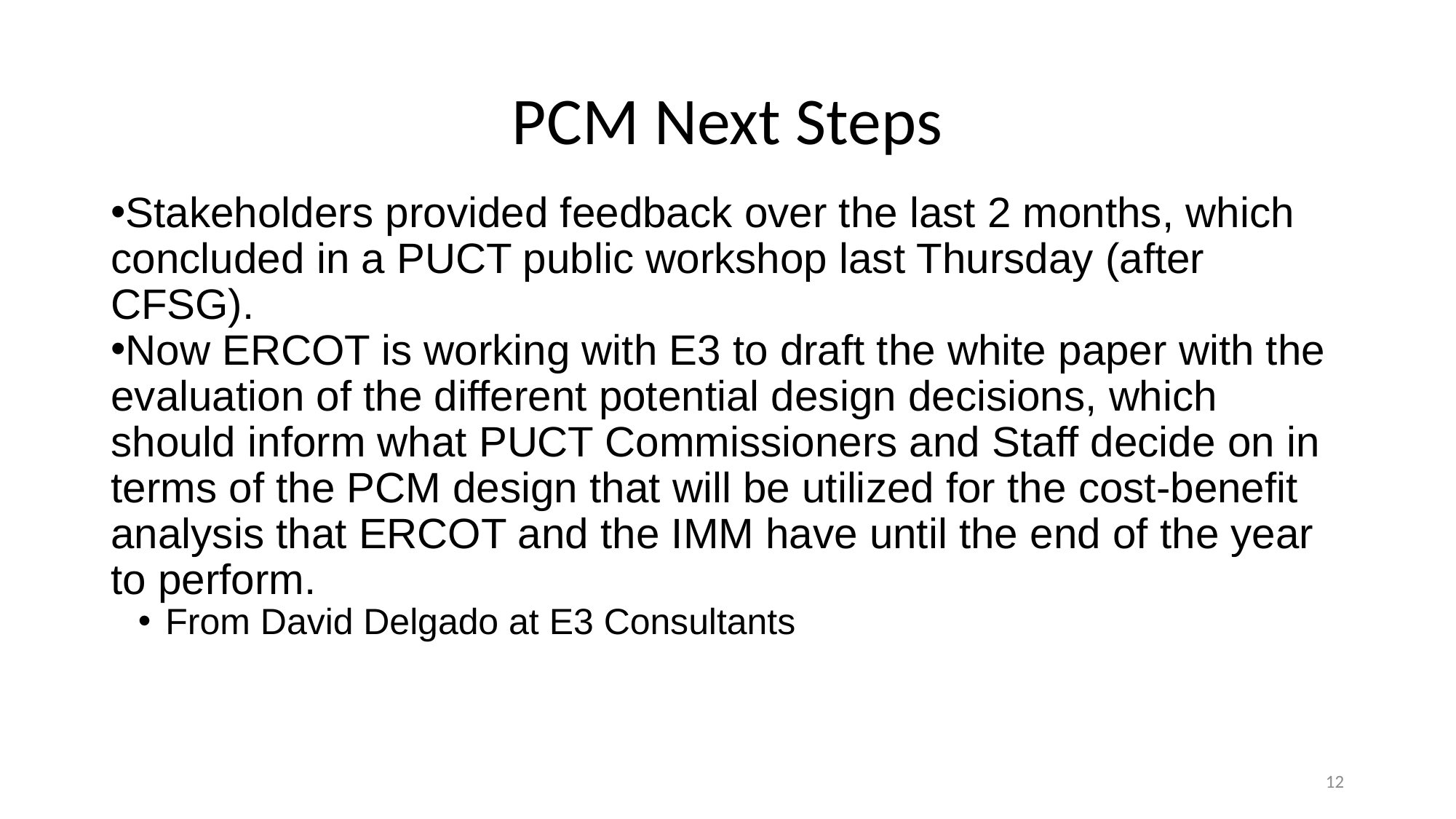

# PCM Next Steps
Stakeholders provided feedback over the last 2 months, which concluded in a PUCT public workshop last Thursday (after CFSG).
Now ERCOT is working with E3 to draft the white paper with the evaluation of the different potential design decisions, which should inform what PUCT Commissioners and Staff decide on in terms of the PCM design that will be utilized for the cost-benefit analysis that ERCOT and the IMM have until the end of the year to perform.
From David Delgado at E3 Consultants

12